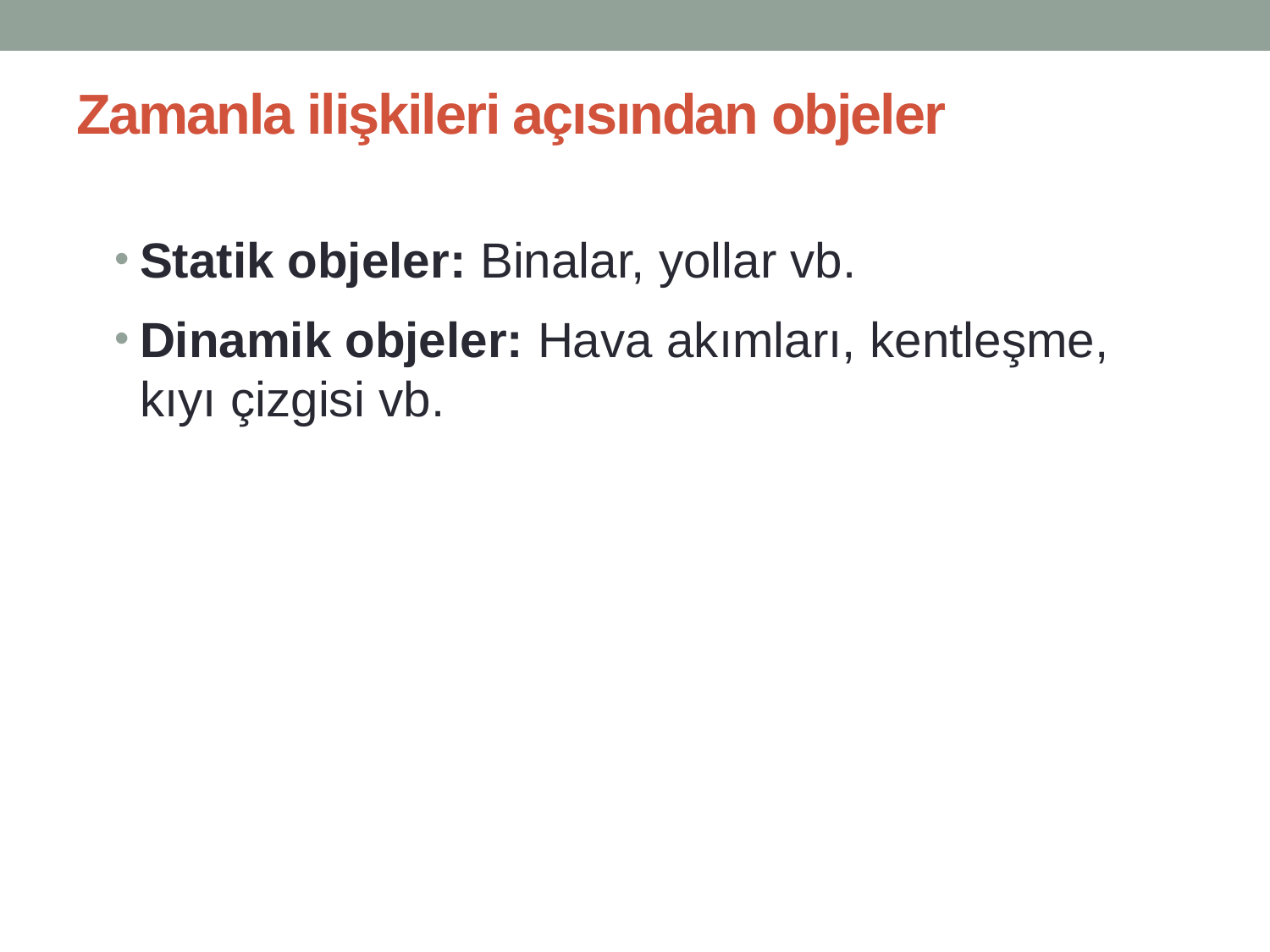

# Zamanla ilişkileri açısından objeler
Statik objeler: Binalar, yollar vb.
Dinamik objeler: Hava akımları, kentleşme, kıyı çizgisi vb.